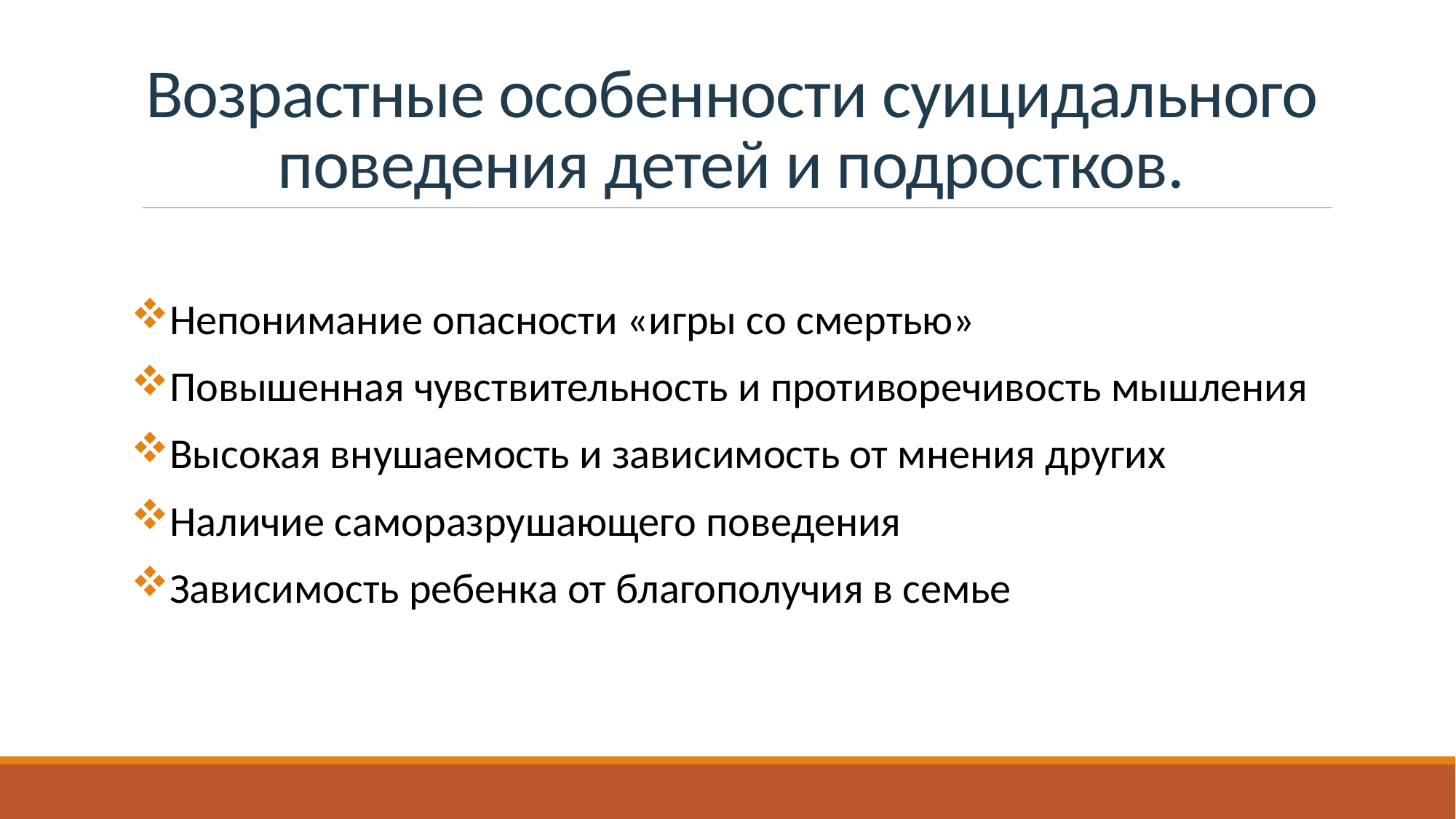

# Возрастные особенности суицидального поведения детей и подростков.

Непонимание опасности «игры со смертью»
Повышенная чувствительность и противоречивость мышления
Высокая внушаемость и зависимость от мнения других
Наличие саморазрушающего поведения
Зависимость ребенка от благополучия в семье